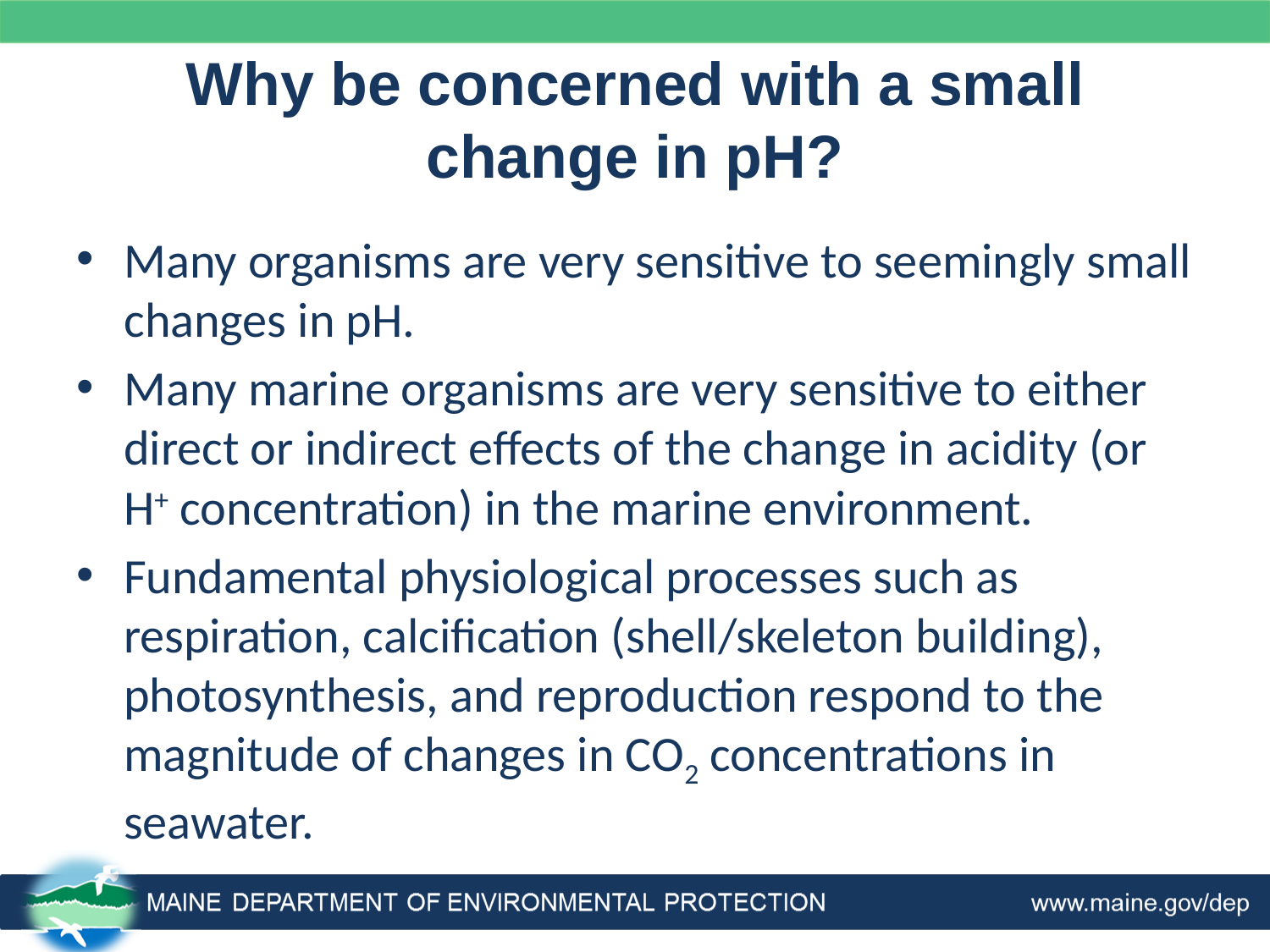

# Why be concerned with a small change in pH?
Many organisms are very sensitive to seemingly small changes in pH.
Many marine organisms are very sensitive to either direct or indirect effects of the change in acidity (or H+ concentration) in the marine environment.
Fundamental physiological processes such as respiration, calcification (shell/skeleton building), photosynthesis, and reproduction respond to the magnitude of changes in CO2 concentrations in seawater.